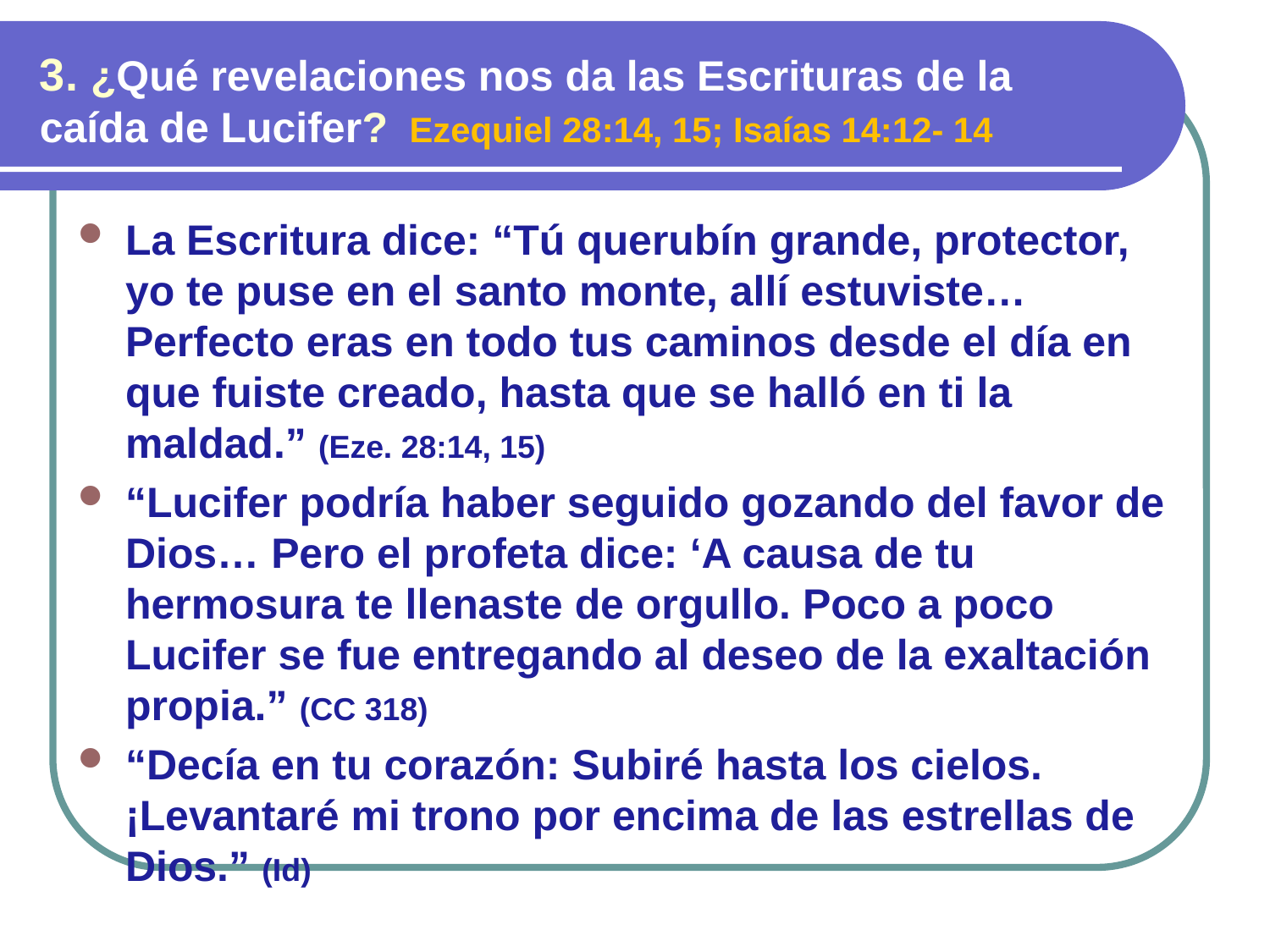

3. ¿Qué revelaciones nos da las Escrituras de la caída de Lucifer?  Ezequiel 28:14, 15; Isaías 14:12- 14
La Escritura dice: “Tú querubín grande, protector, yo te puse en el santo monte, allí estuviste… Perfecto eras en todo tus caminos desde el día en que fuiste creado, hasta que se halló en ti la maldad.” (Eze. 28:14, 15)
“Lucifer podría haber seguido gozando del favor de Dios… Pero el profeta dice: ‘A causa de tu hermosura te llenaste de orgullo. Poco a poco Lucifer se fue entregando al deseo de la exaltación propia.” (CC 318)
“Decía en tu corazón: Subiré hasta los cielos. ¡Levantaré mi trono por encima de las estrellas de Dios.” (Id)